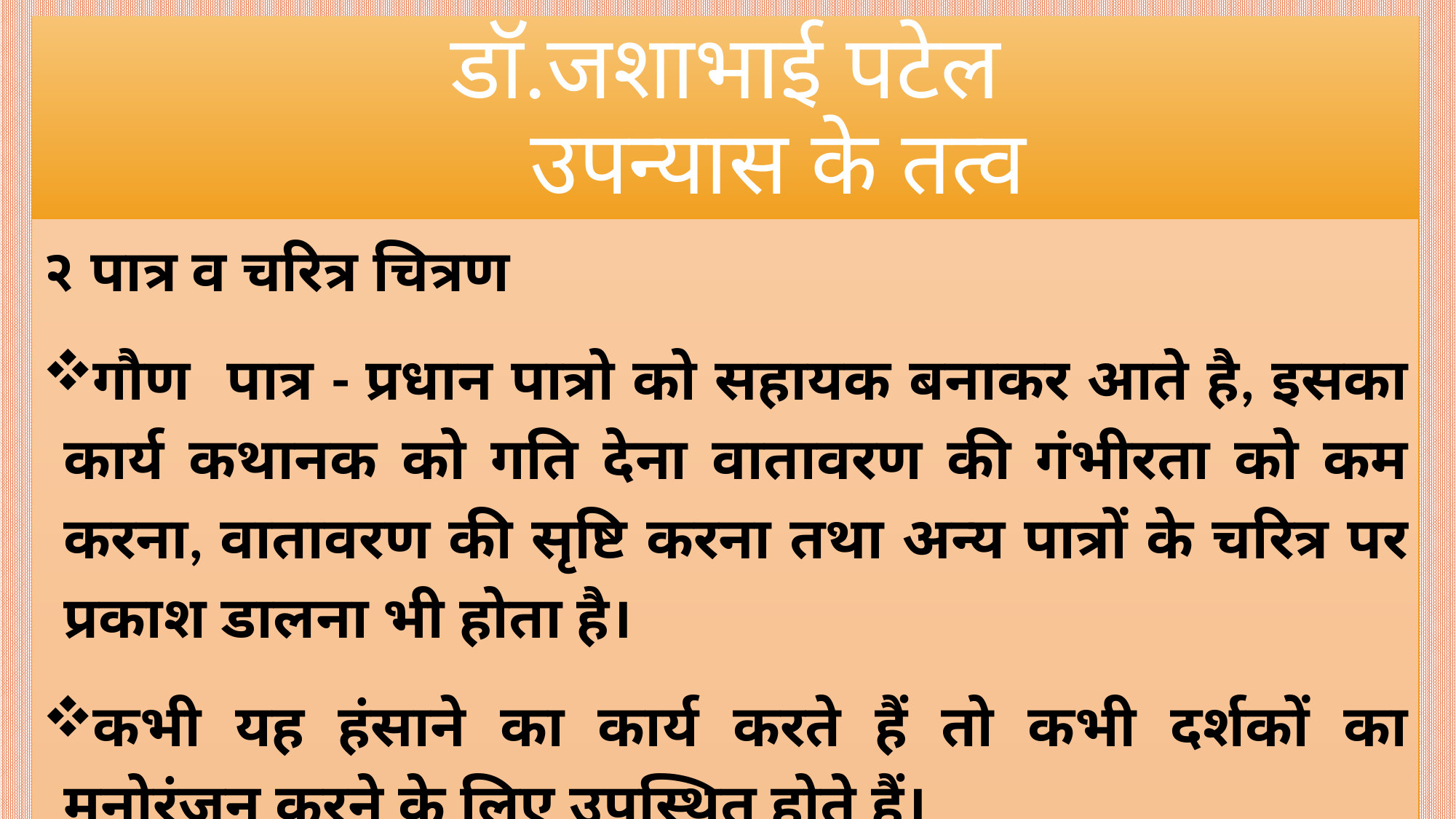

# डॉ.जशाभाई पटेल उपन्यास के तत्व
२ पात्र व चरित्र चित्रण
गौण  पात्र - प्रधान पात्रो को सहायक बनाकर आते है, इसका कार्य कथानक को गति देना वातावरण की गंभीरता को कम करना, वातावरण की सृष्टि करना तथा अन्य पात्रों के चरित्र पर प्रकाश डालना भी होता है।
कभी यह हंसाने का कार्य करते हैं तो कभी दर्शकों का मनोरंजन करने के लिए उपस्थित होते हैं।